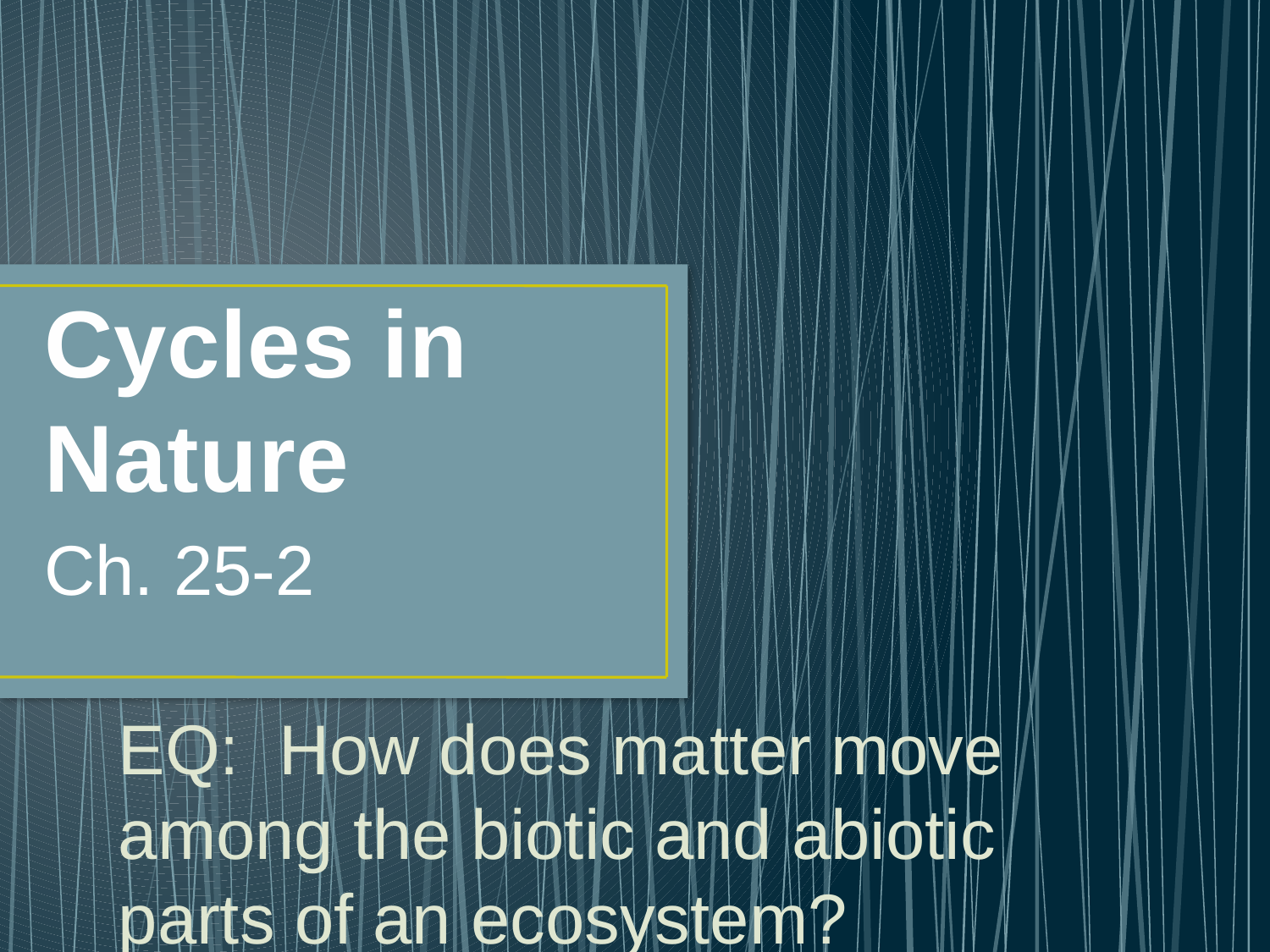

# Cycles in Nature
Ch. 25-2

EQ:  How does matter move among the biotic and abiotic parts of an ecosystem?